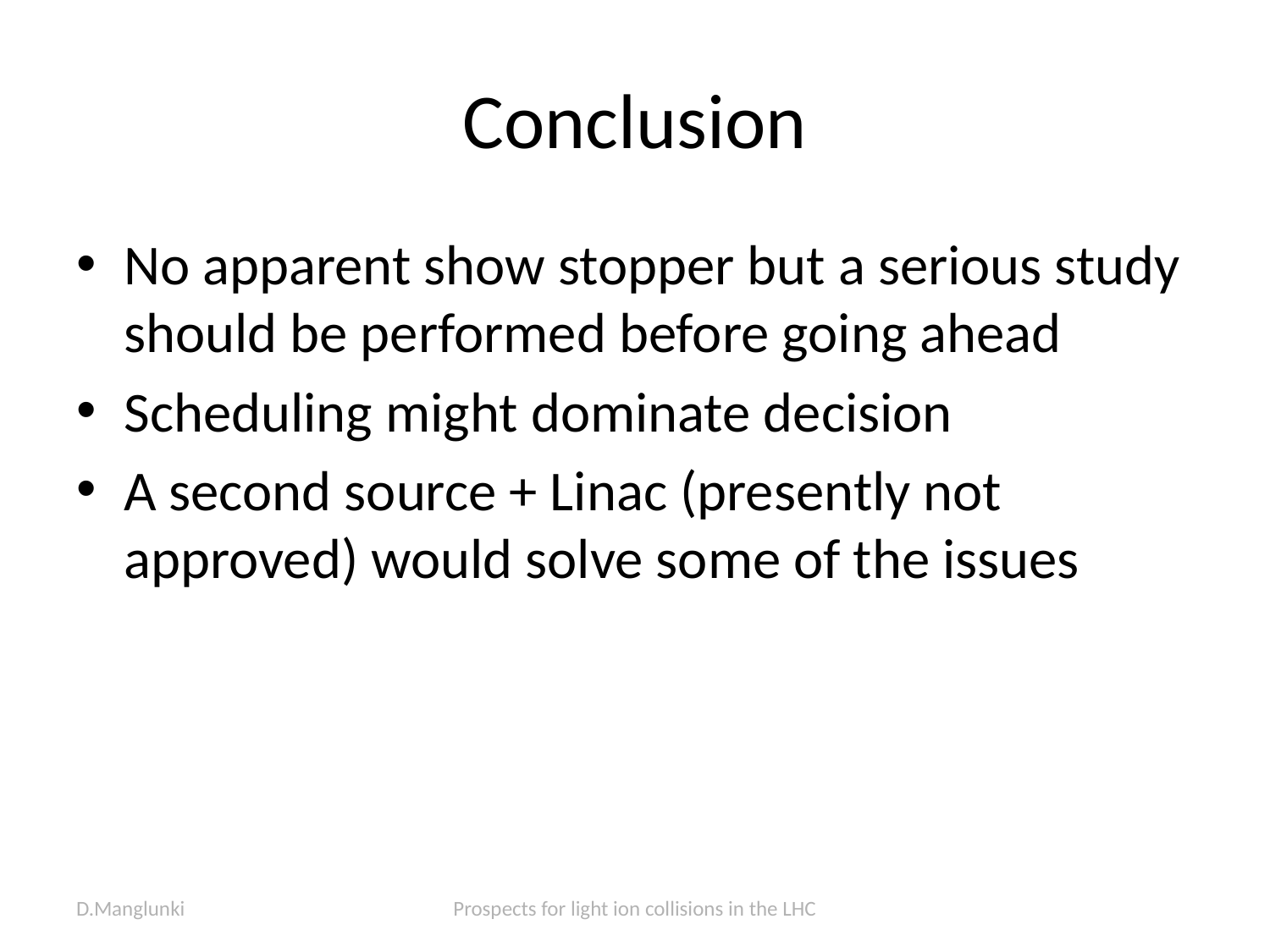

# Conclusion
No apparent show stopper but a serious study should be performed before going ahead
Scheduling might dominate decision
A second source + Linac (presently not approved) would solve some of the issues

D.Manglunki
Prospects for light ion collisions in the LHC